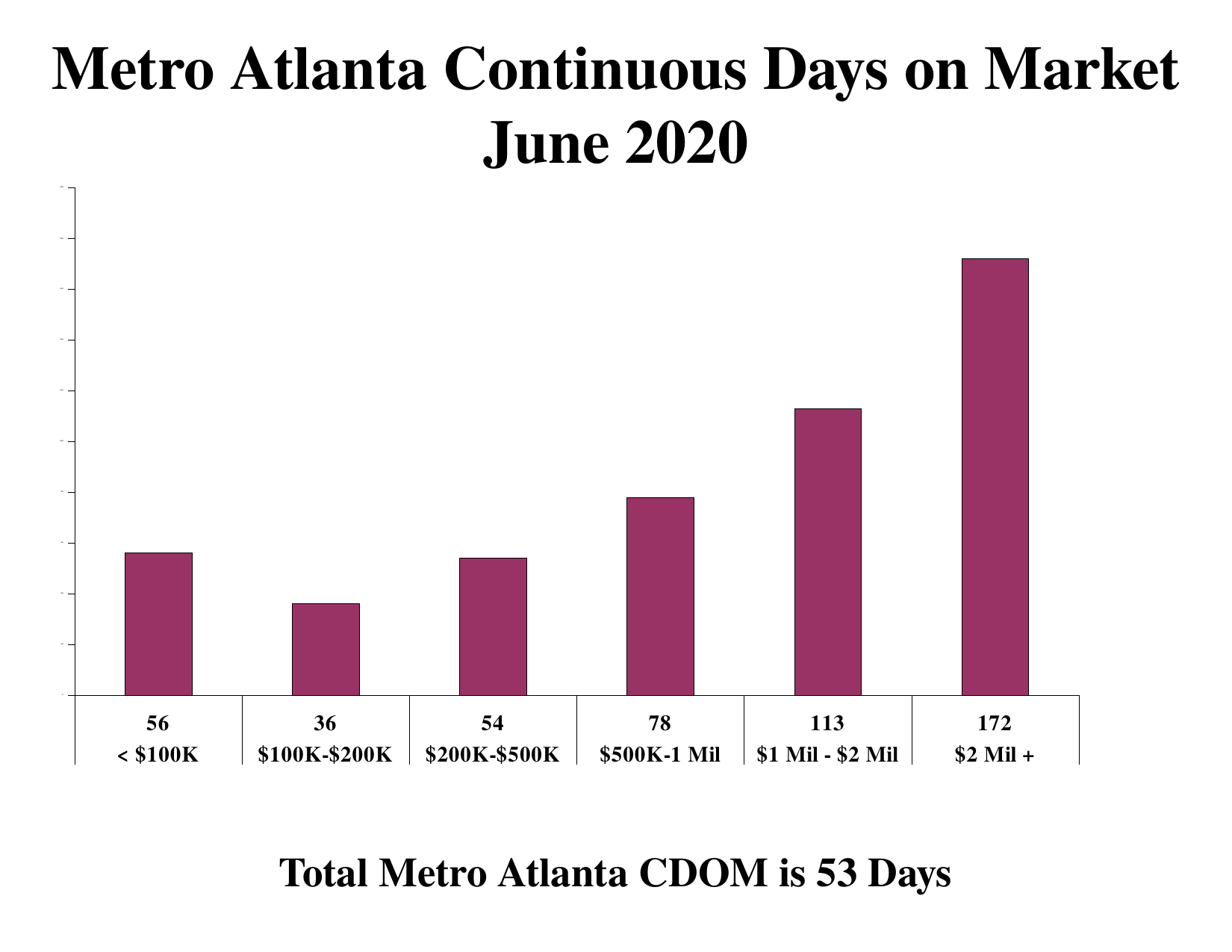

Metro Atlanta Continuous Days on Market
June 2020

### Chart

| Category |  |
|---|---|
| 56 | 56.0 |
| 36 | 36.0 |
| 54 | 54.0 |
| 78 | 78.0 |
| 113 | 113.0 |
| 172 | 172.0 |
Total Metro Atlanta CDOM is 53 Days